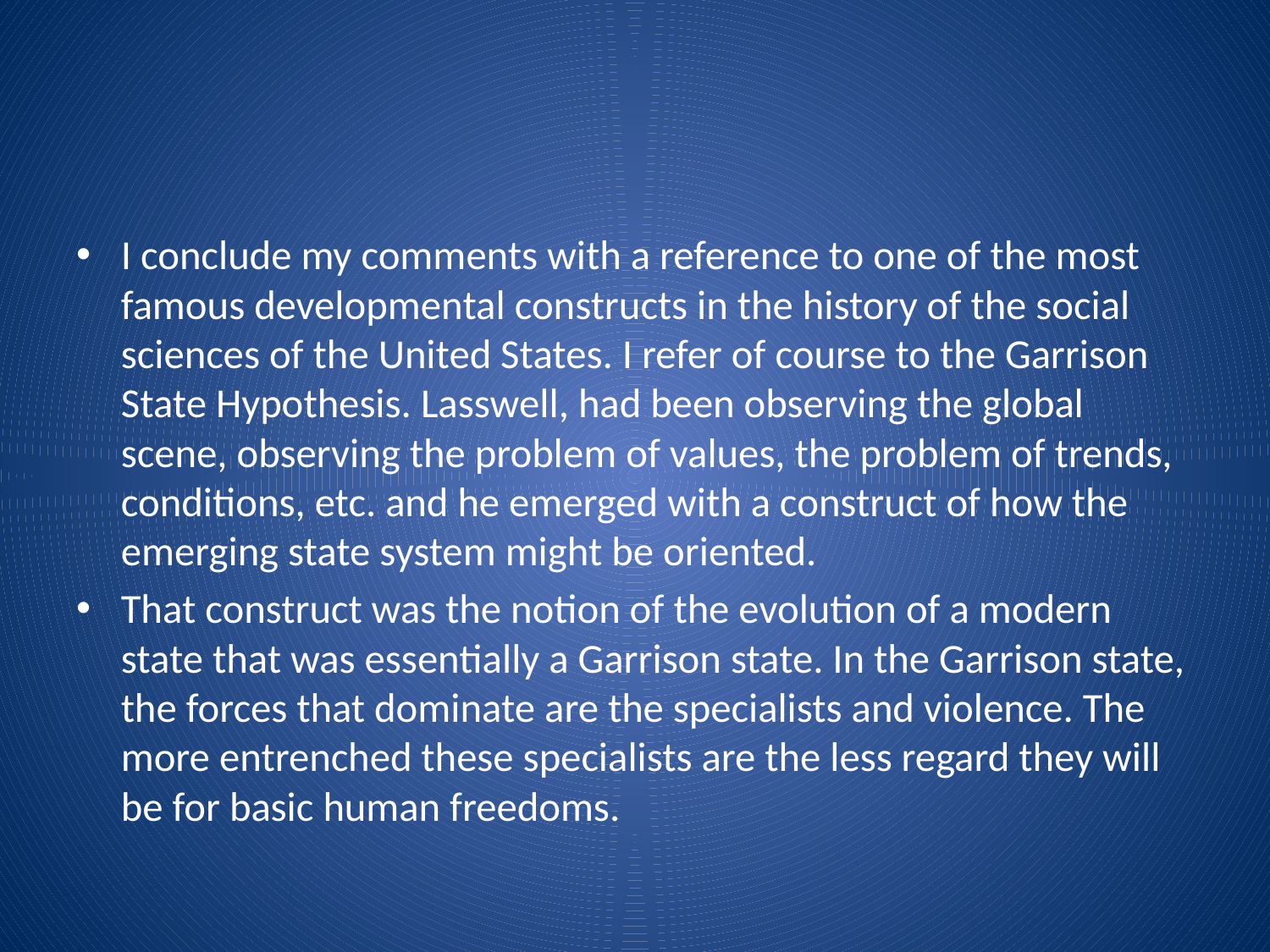

#
I conclude my comments with a reference to one of the most famous developmental constructs in the history of the social sciences of the United States. I refer of course to the Garrison State Hypothesis. Lasswell, had been observing the global scene, observing the problem of values, the problem of trends, conditions, etc. and he emerged with a construct of how the emerging state system might be oriented.
That construct was the notion of the evolution of a modern state that was essentially a Garrison state. In the Garrison state, the forces that dominate are the specialists and violence. The more entrenched these specialists are the less regard they will be for basic human freedoms.